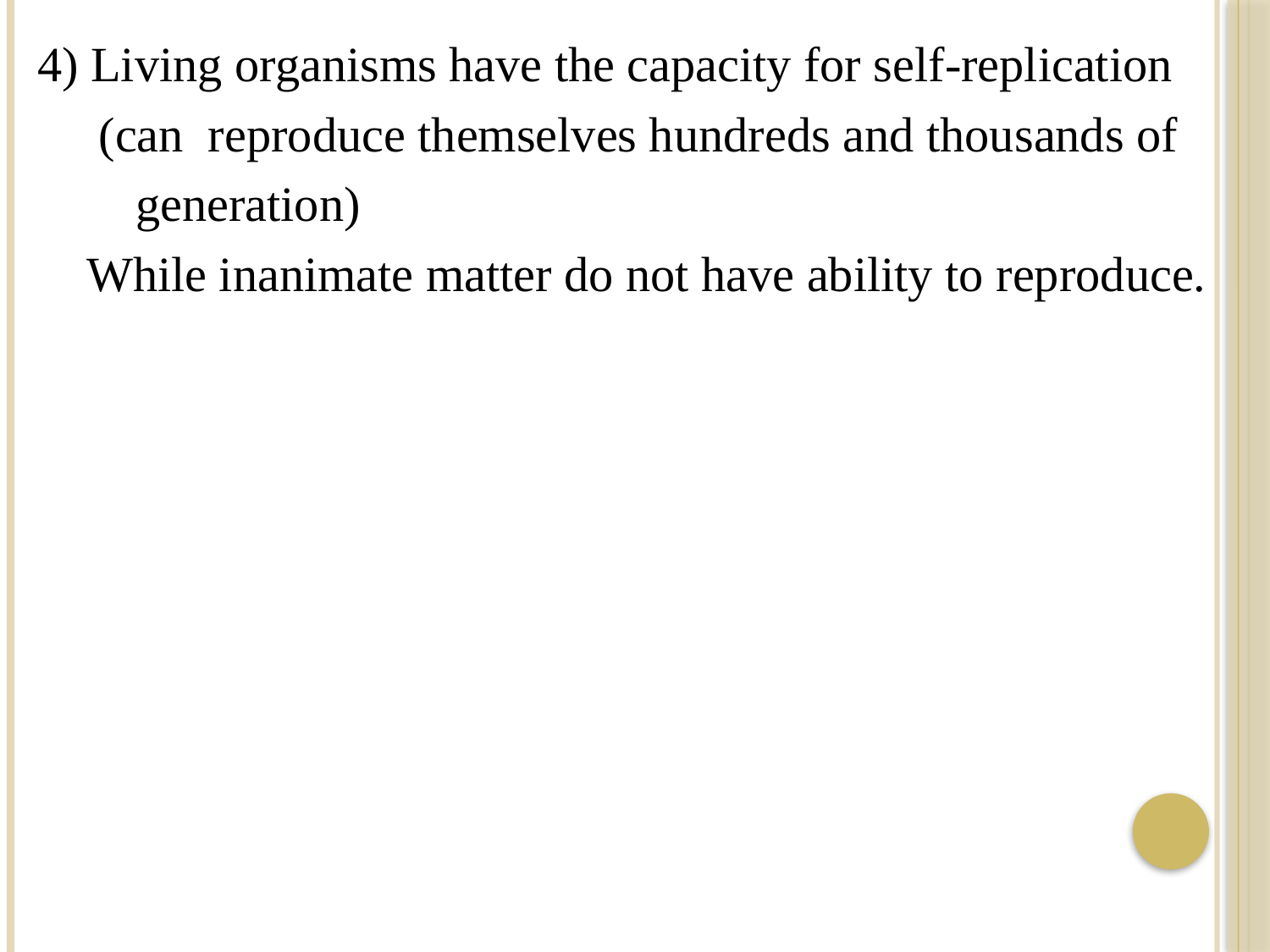

4) Living organisms have the capacity for self-replication
     (can  reproduce themselves hundreds and thousands of
        generation)
    While inanimate matter do not have ability to reproduce.